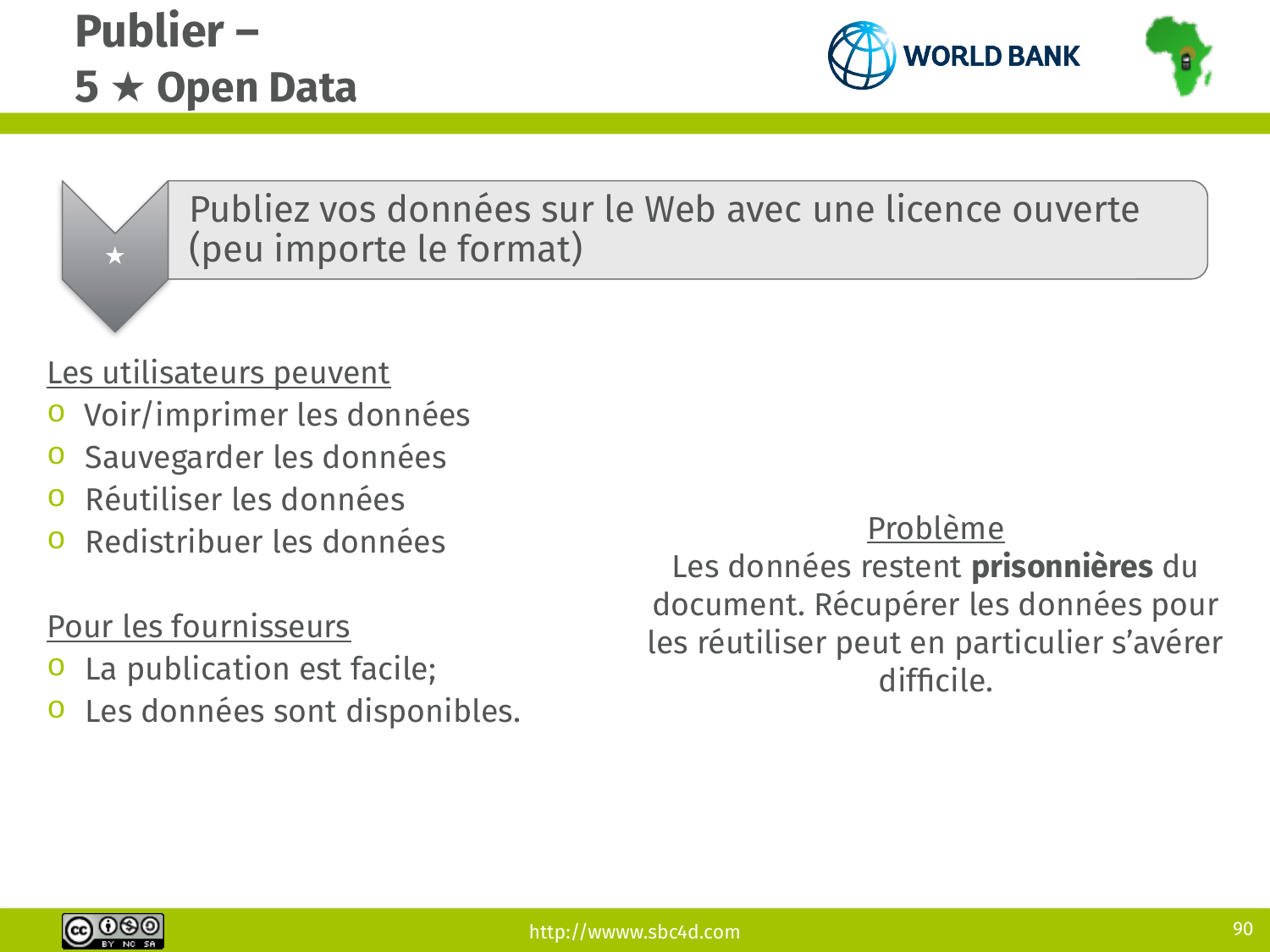

# Publier – 5 ★ Open Data
★
Publiez vos données sur le Web avec une licence ouverte
(peu importe le format)
Les utilisateurs peuvent
 Voir/imprimer les données
 Sauvegarder les données
 Réutiliser les données
 Redistribuer les données

Pour les fournisseurs
 La publication est facile;
 Les données sont disponibles.
Problème
Les données restent prisonnières du document. Récupérer les données pour les réutiliser peut en particulier s’avérer difficile.